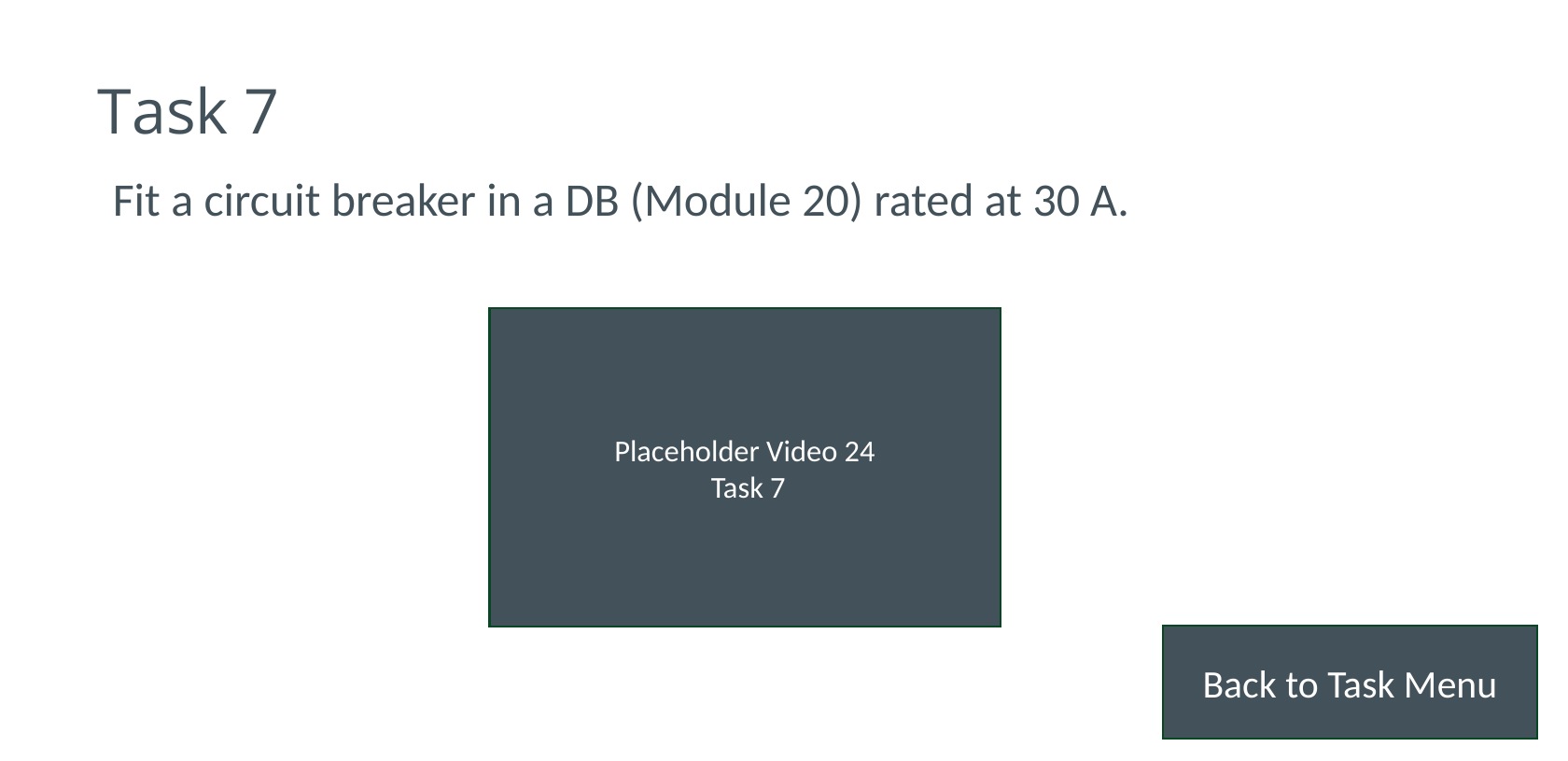

# Task 7
Fit a circuit breaker in a DB (Module 20) rated at 30 A.

Placeholder Video 24
 Task 7
Back to Task Menu